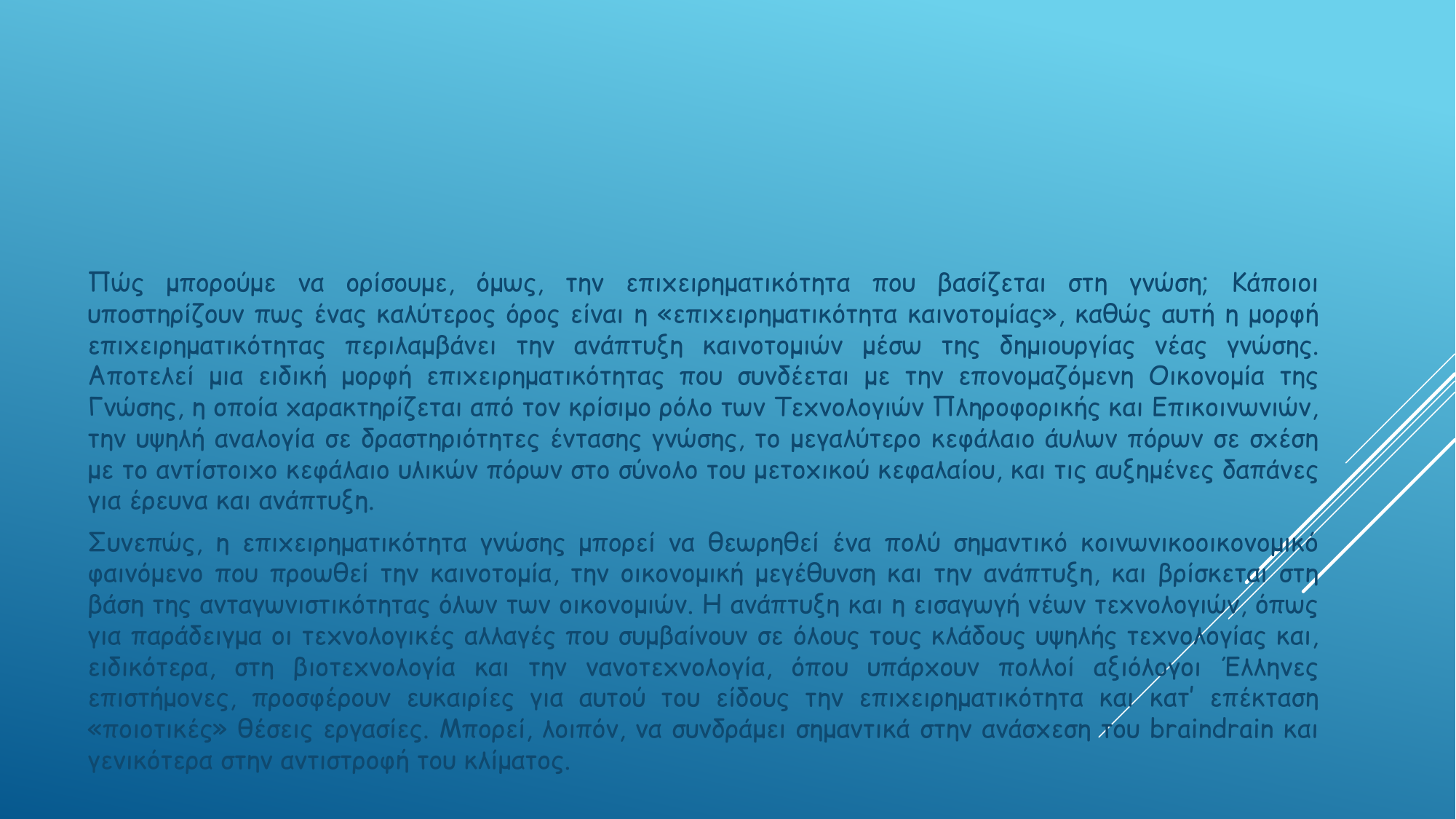

Πώς μπορούμε να ορίσουμε, όμως, την επιχειρηματικότητα που βασίζεται στη γνώση; Κάποιοι υποστηρίζουν πως ένας καλύτερος όρος είναι η «επιχειρηματικότητα καινοτομίας», καθώς αυτή η μορφή επιχειρηματικότητας περιλαμβάνει την ανάπτυξη καινοτομιών μέσω της δημιουργίας νέας γνώσης. Αποτελεί μια ειδική μορφή επιχειρηματικότητας που συνδέεται με την επονομαζόμενη Οικονομία της Γνώσης, η οποία χαρακτηρίζεται από τον κρίσιμο ρόλο των Τεχνολογιών Πληροφορικής και Επικοινωνιών, την υψηλή αναλογία σε δραστηριότητες έντασης γνώσης, το μεγαλύτερο κεφάλαιο άυλων πόρων σε σχέση με το αντίστοιχο κεφάλαιο υλικών πόρων στο σύνολο του μετοχικού κεφαλαίου, και τις αυξημένες δαπάνες για έρευνα και ανάπτυξη.
Συνεπώς, η επιχειρηματικότητα γνώσης μπορεί να θεωρηθεί ένα πολύ σημαντικό κοινωνικοοικονομικό φαινόμενο που προωθεί την καινοτομία, την οικονομική μεγέθυνση και την ανάπτυξη, και βρίσκεται στη βάση της ανταγωνιστικότητας όλων των οικονομιών. Η ανάπτυξη και η εισαγωγή νέων τεχνολογιών, όπως για παράδειγμα οι τεχνολογικές αλλαγές που συμβαίνουν σε όλους τους κλάδους υψηλής τεχνολογίας και, ειδικότερα, στη βιοτεχνολογία και την νανοτεχνολογία, όπου υπάρχουν πολλοί αξιόλογοι Έλληνες επιστήμονες, προσφέρουν ευκαιρίες για αυτού του είδους την επιχειρηματικότητα και κατ’ επέκταση «ποιοτικές» θέσεις εργασίες. Μπορεί, λοιπόν, να συνδράμει σημαντικά στην ανάσχεση του braindrain και γενικότερα στην αντιστροφή του κλίματος.

#